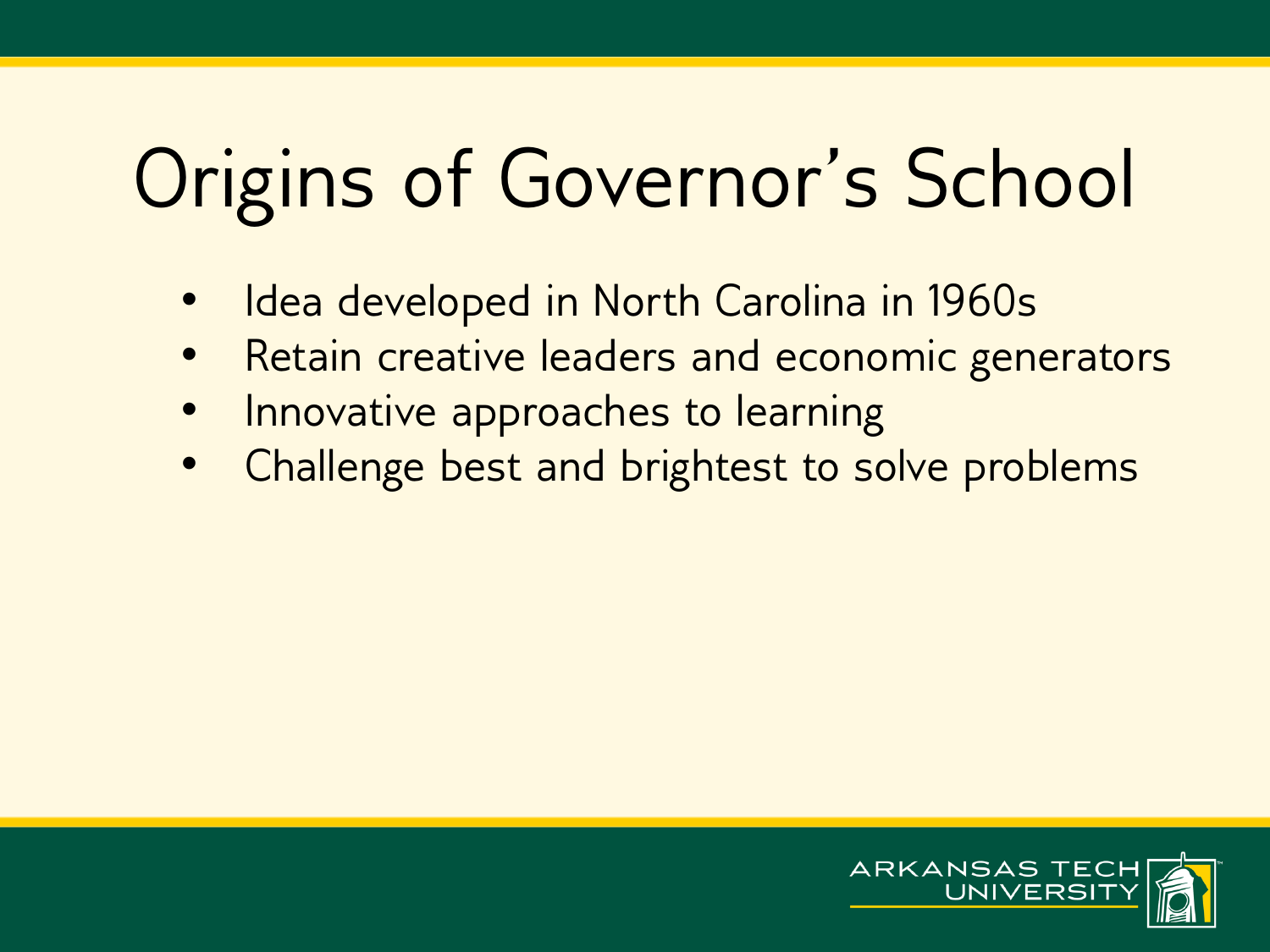

Origins of Governor’s School
Idea developed in North Carolina in 1960s
Retain creative leaders and economic generators
Innovative approaches to learning
Challenge best and brightest to solve problems